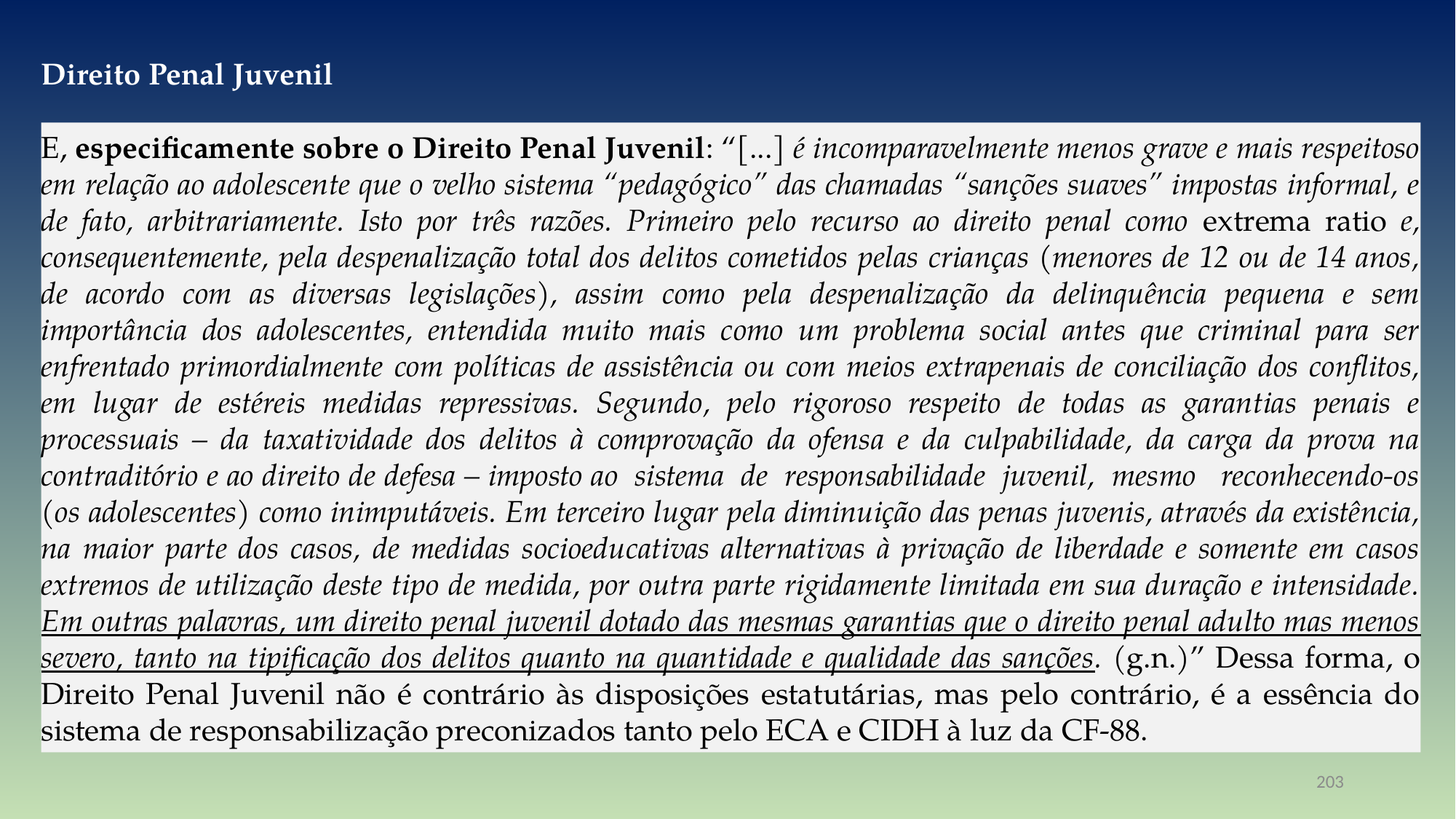

Direito Penal Juvenil
E, especificamente sobre o Direito Penal Juvenil: “[...] é incomparavelmente menos grave e mais respeitoso em relação ao adolescente que o velho sistema “pedagógico” das chamadas “sanções suaves” impostas informal, e de fato, arbitrariamente. Isto por três razões. Primeiro pelo recurso ao direito penal como extrema ratio e, consequentemente, pela despenalização total dos delitos cometidos pelas crianças (menores de 12 ou de 14 anos, de acordo com as diversas legislações), assim como pela despenalização da delinquência pequena e sem importância dos adolescentes, entendida muito mais como um problema social antes que criminal para ser enfrentado primordialmente com políticas de assistência ou com meios extrapenais de conciliação dos conflitos, em lugar de estéreis medidas repressivas. Segundo, pelo rigoroso respeito de todas as garantias penais e processuais – da taxatividade dos delitos à comprovação da ofensa e da culpabilidade, da carga da prova na contraditório e ao direito de defesa – imposto ao  sistema  de  responsabilidade  juvenil,  mesmo   reconhecendo-os (os adolescentes) como inimputáveis. Em terceiro lugar pela diminuição das penas juvenis, através da existência, na maior parte dos casos, de medidas socioeducativas alternativas à privação de liberdade e somente em casos extremos de utilização deste tipo de medida, por outra parte rigidamente limitada em sua duração e intensidade. Em outras palavras, um direito penal juvenil dotado das mesmas garantias que o direito penal adulto mas menos severo, tanto na tipificação dos delitos quanto na quantidade e qualidade das sanções. (g.n.)” Dessa forma, o Direito Penal Juvenil não é contrário às disposições estatutárias, mas pelo contrário, é a essência do sistema de responsabilização preconizados tanto pelo ECA e CIDH à luz da CF-88.
203